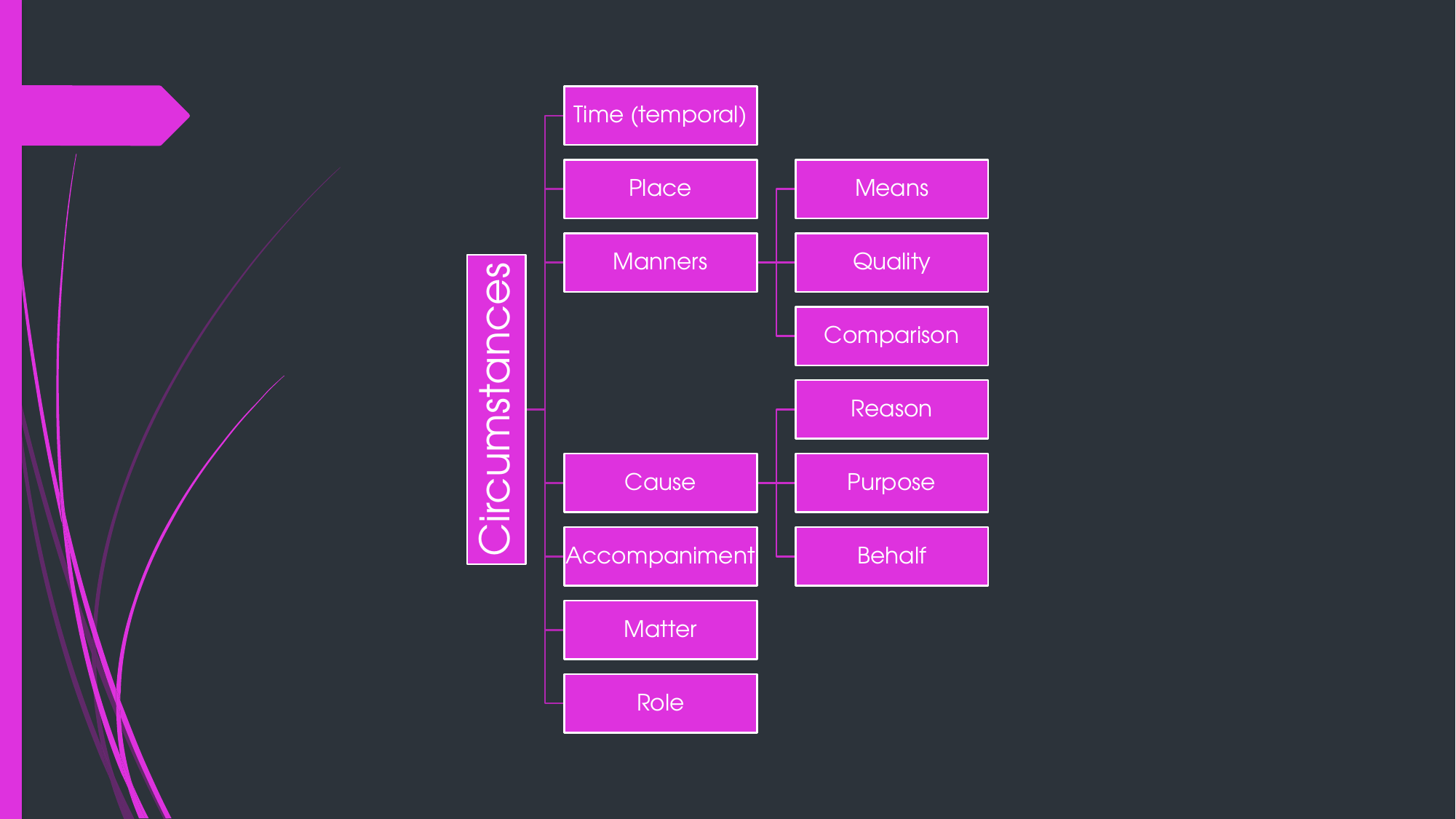

Circumstances
Time (temporal)
Place
Manners
Means
Quality
Comparison
Cause
Reason
Purpose
Behalf
Accompaniment
Matter
Role